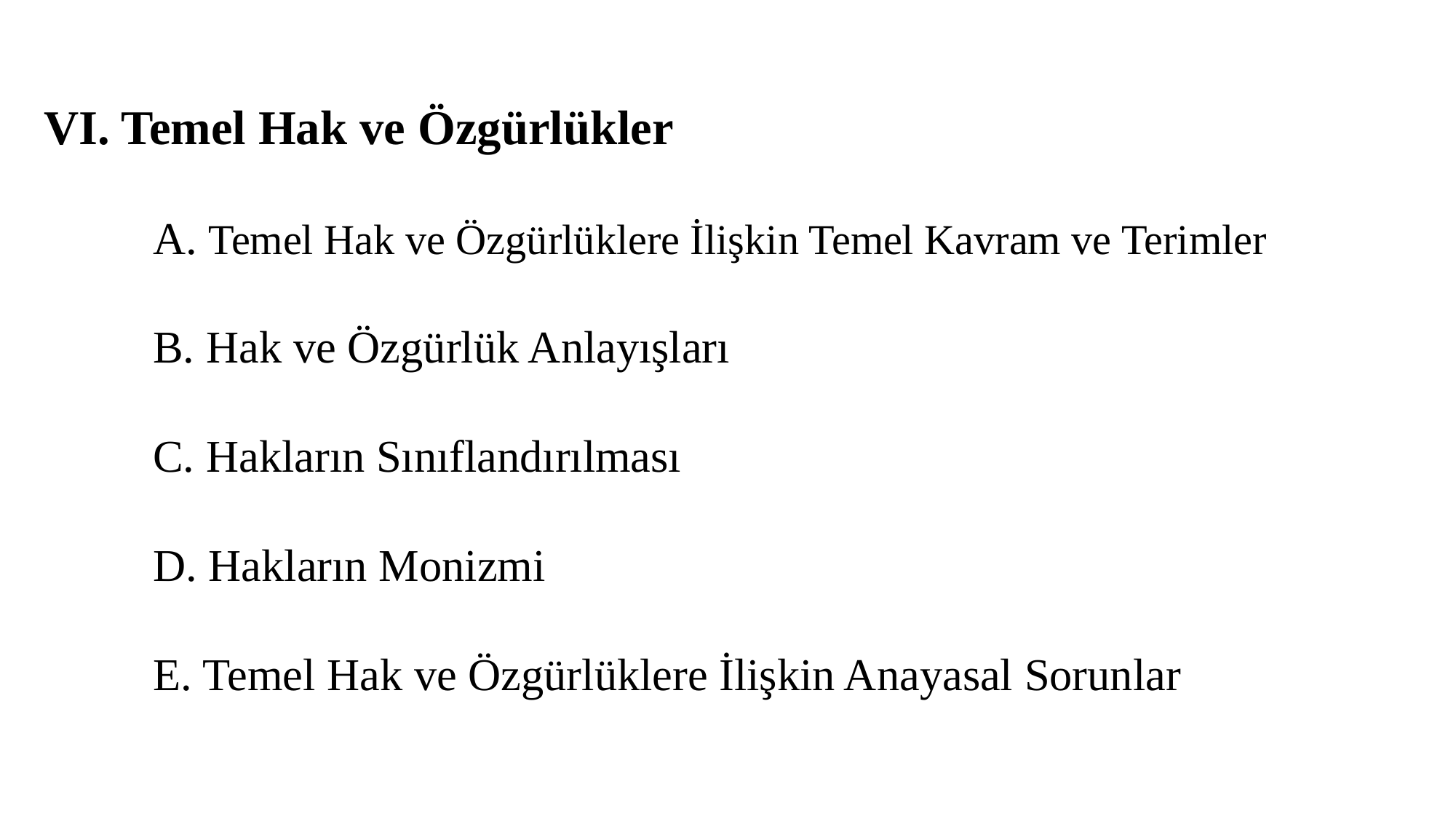

VI. Temel Hak ve Özgürlükler
	A. Temel Hak ve Özgürlüklere İlişkin Temel Kavram ve Terimler
	B. Hak ve Özgürlük Anlayışları
	C. Hakların Sınıflandırılması
	D. Hakların Monizmi
	E. Temel Hak ve Özgürlüklere İlişkin Anayasal Sorunlar